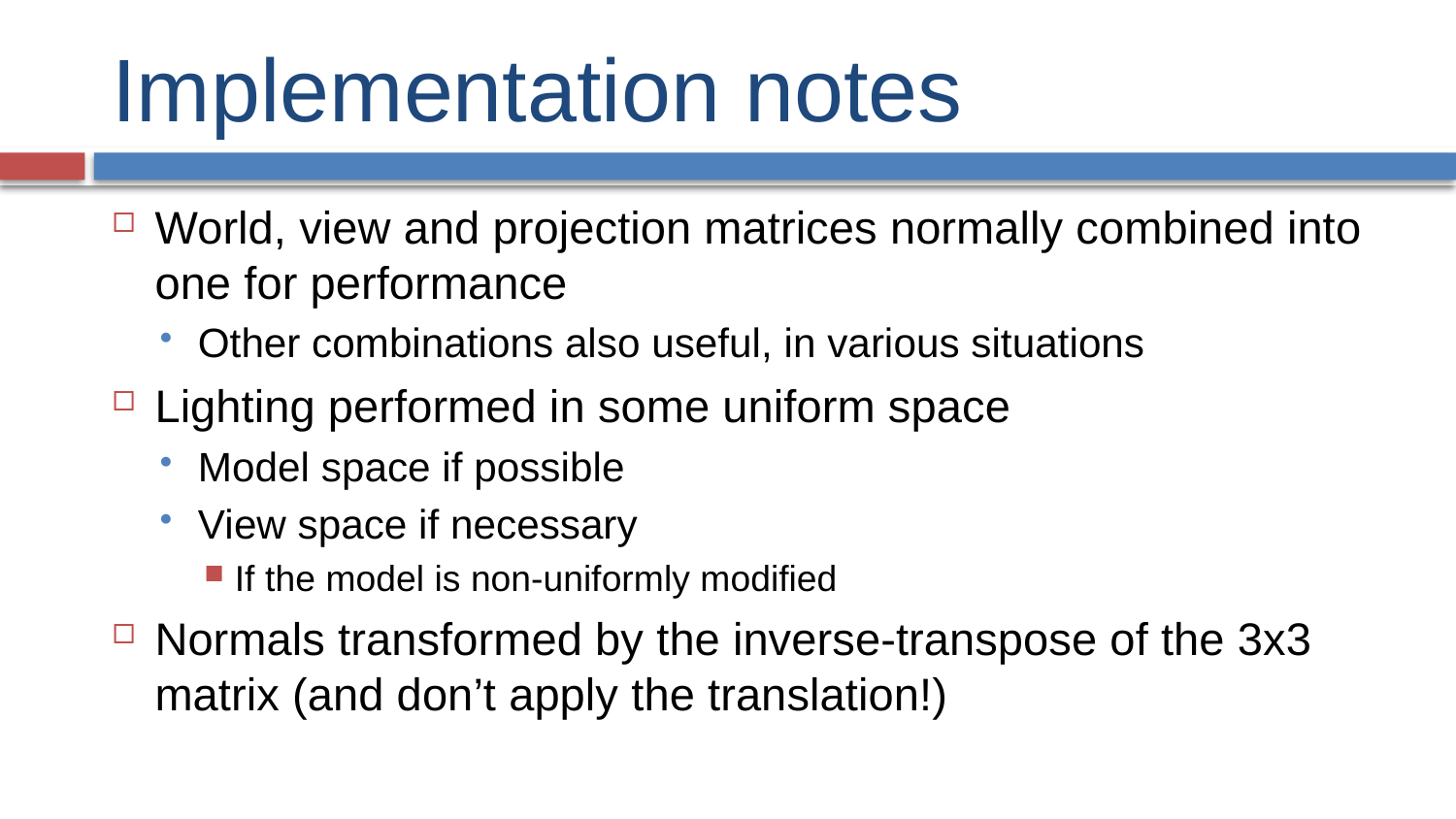

# Implementation notes
World, view and projection matrices normally combined into one for performance
Other combinations also useful, in various situations
Lighting performed in some uniform space
Model space if possible
View space if necessary
If the model is non-uniformly modified
Normals transformed by the inverse-transpose of the 3x3 matrix (and don’t apply the translation!)